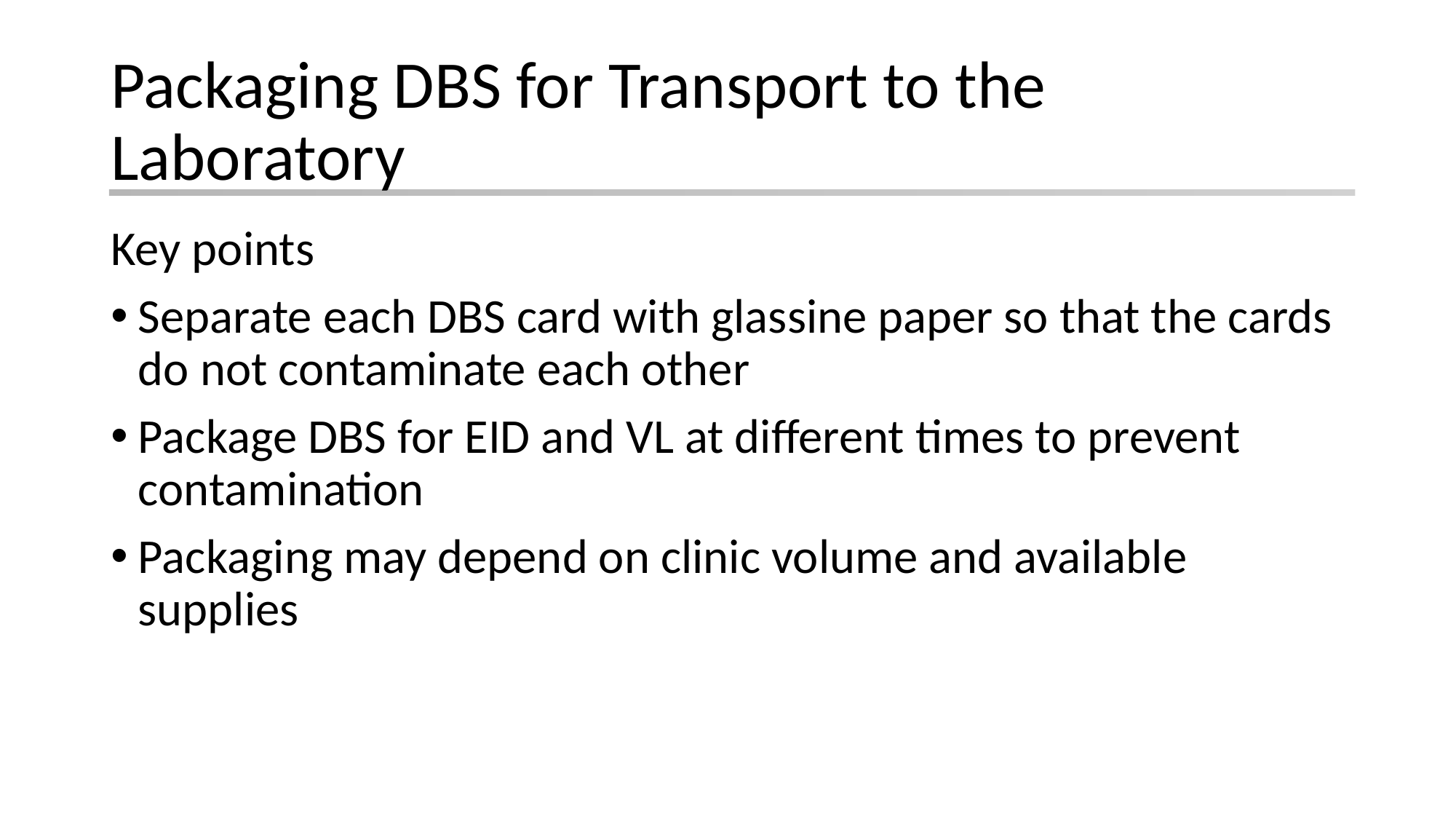

# Packaging DBS for Transport to the Laboratory
Key points
Separate each DBS card with glassine paper so that the cards do not contaminate each other
Package DBS for EID and VL at different times to prevent contamination
Packaging may depend on clinic volume and available supplies